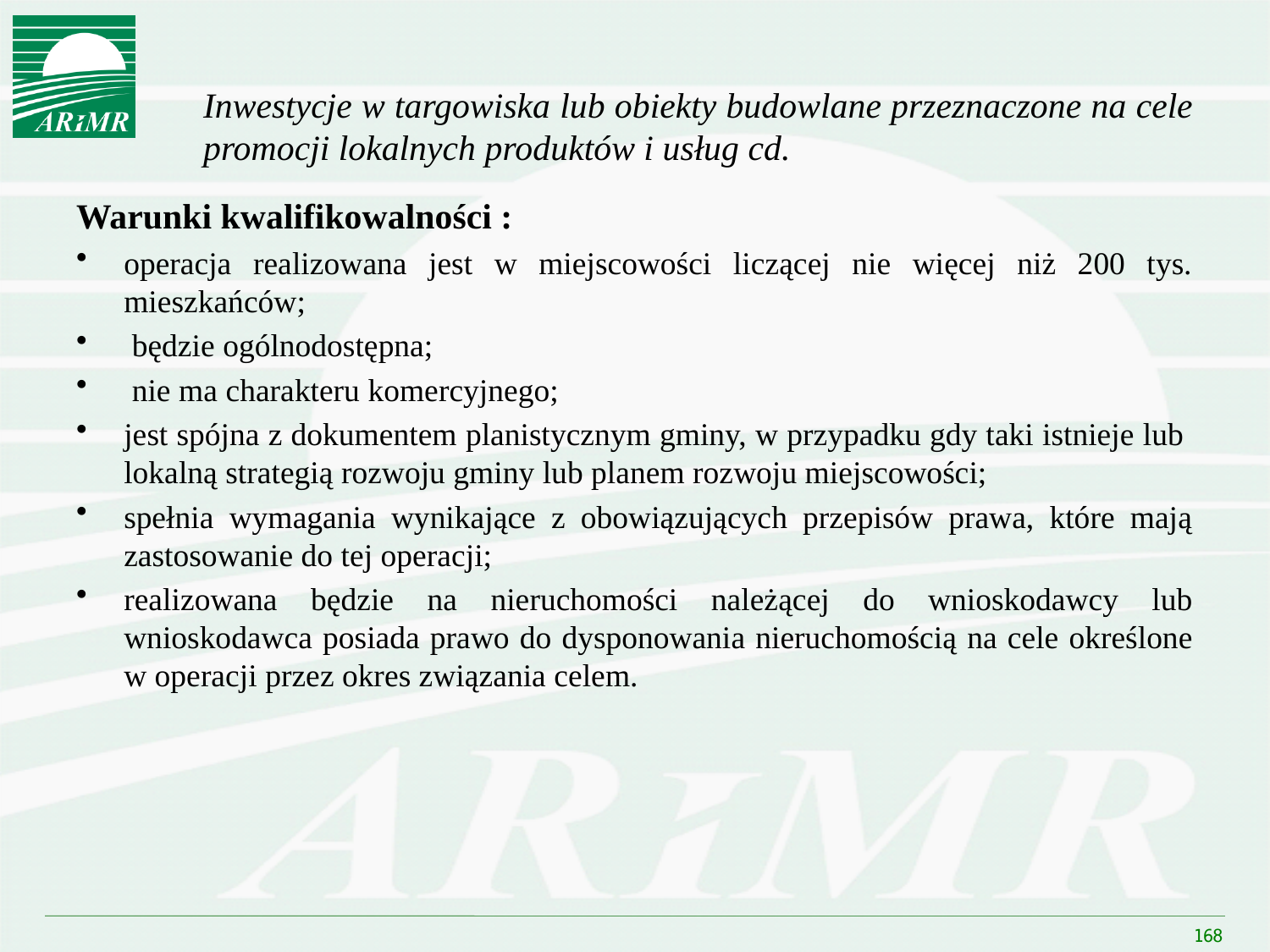

Inwestycje w targowiska lub obiekty budowlane przeznaczone na cele 	promocji lokalnych produktów i usług cd.

Warunki kwalifikowalności :
operacja realizowana jest w miejscowości liczącej nie więcej niż 200 tys. mieszkańców;
 będzie ogólnodostępna;
 nie ma charakteru komercyjnego;
jest spójna z dokumentem planistycznym gminy, w przypadku gdy taki istnieje lub  lokalną strategią rozwoju gminy lub planem rozwoju miejscowości;
spełnia wymagania wynikające z obowiązujących przepisów prawa, które mają zastosowanie do tej operacji;
realizowana będzie na nieruchomości należącej do wnioskodawcy lub wnioskodawca posiada prawo do dysponowania nieruchomością na cele określone w operacji przez okres związania celem.

168